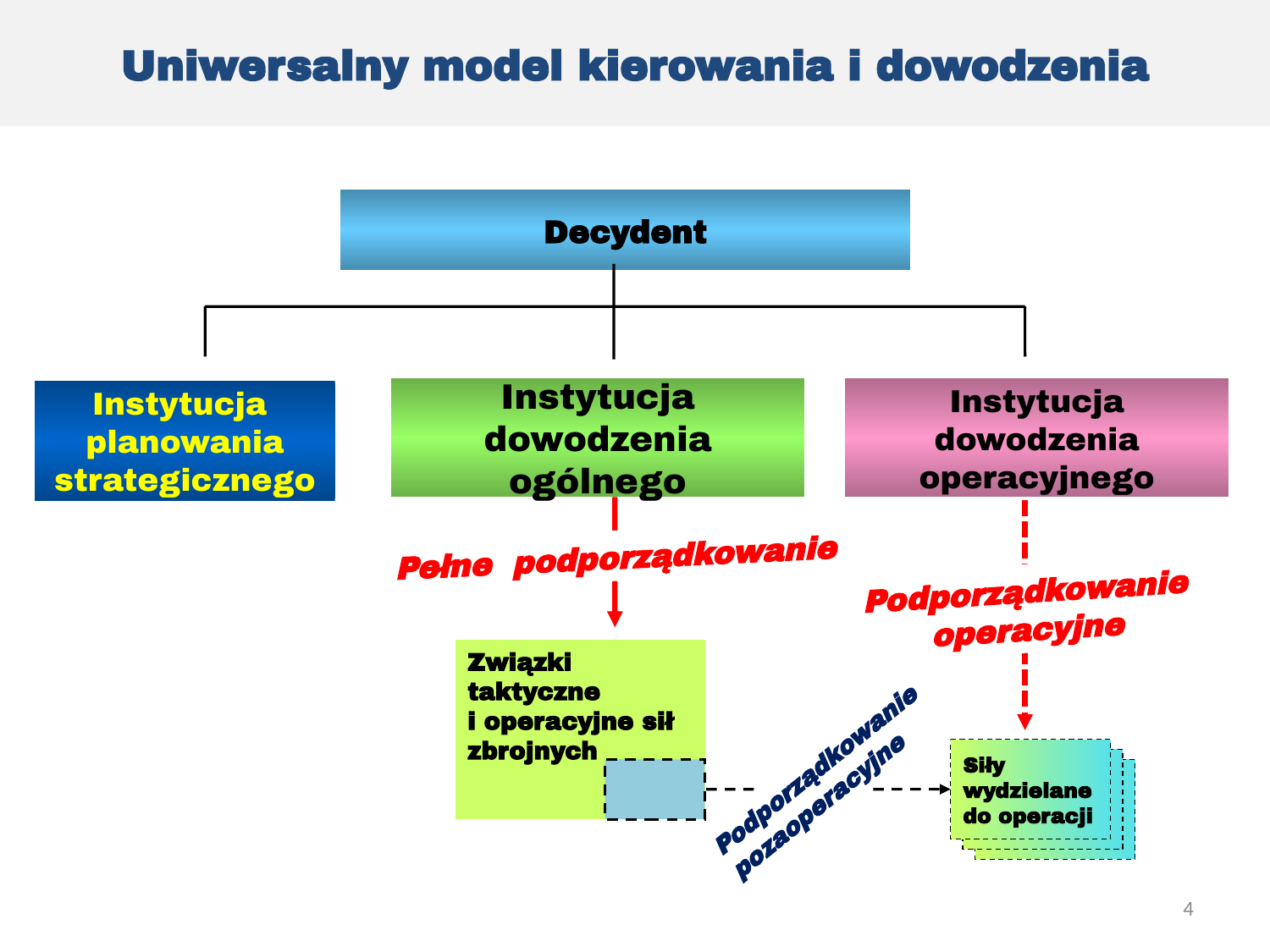

Uniwersalny model kierowania i dowodzenia
Decydent

Instytucja dowodzenia ogólnego
Instytucja dowodzenia operacyjnego
Instytucja
planowania
strategicznego

Pełne  podporządkowanie
Podporządkowanie operacyjne
Związki taktyczne
i operacyjne sił zbrojnych

Podporządkowanie pozaoperacyjne
Siły wydzielane do operacji

4